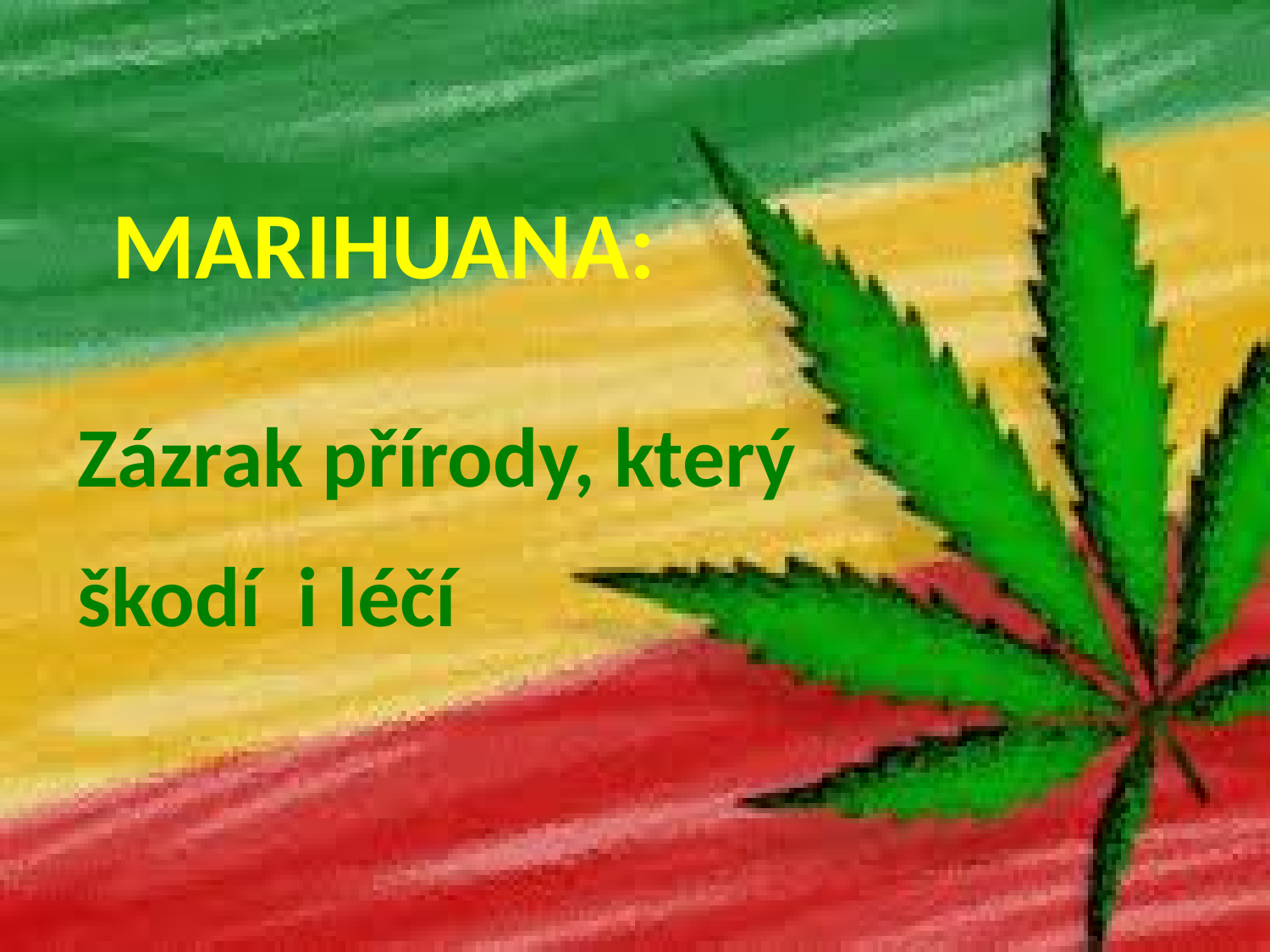

# MARIHUANA:
Zázrak přírody, který
škodí
i léčí